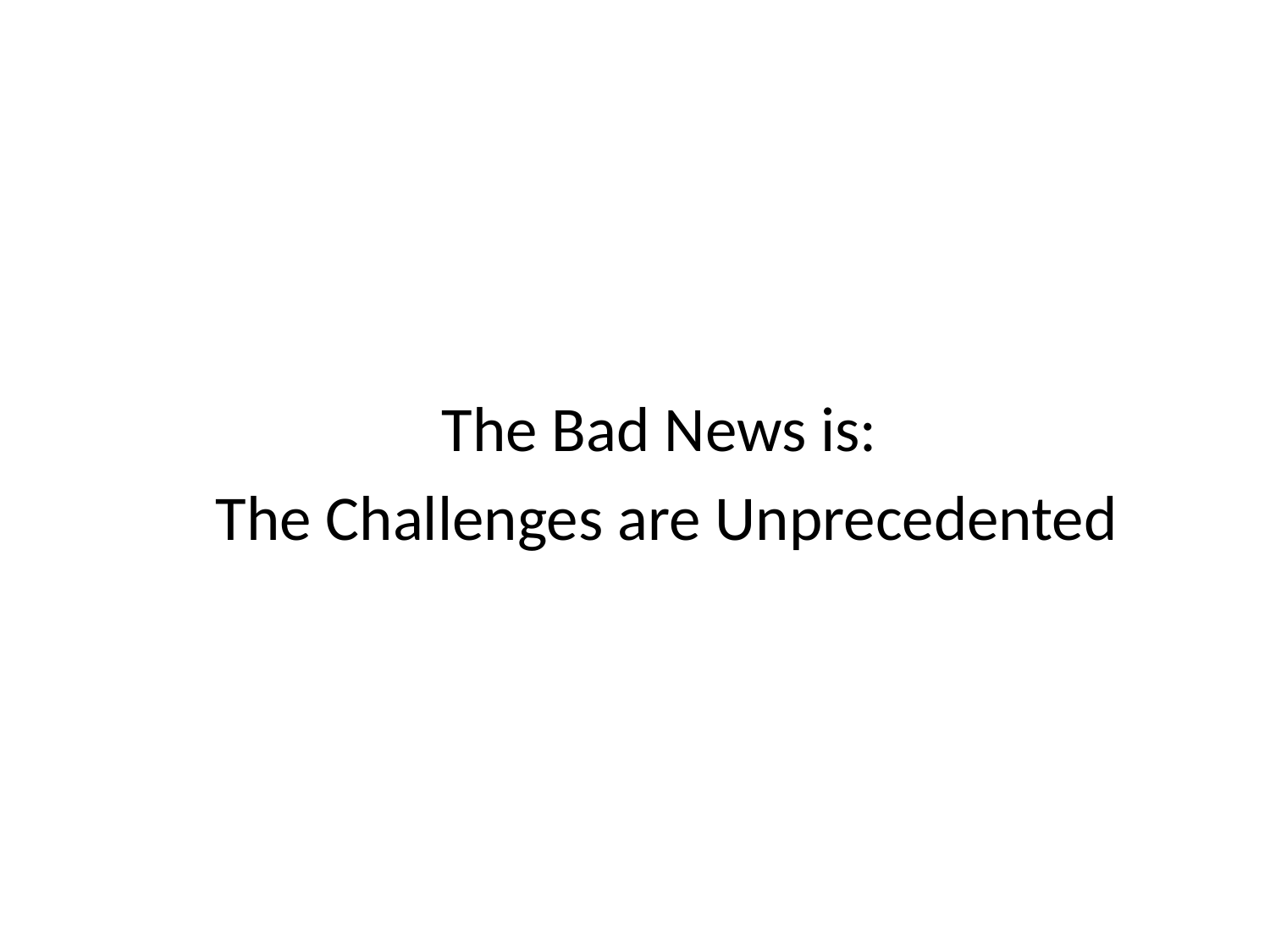

The Bad News is:
The Challenges are Unprecedented